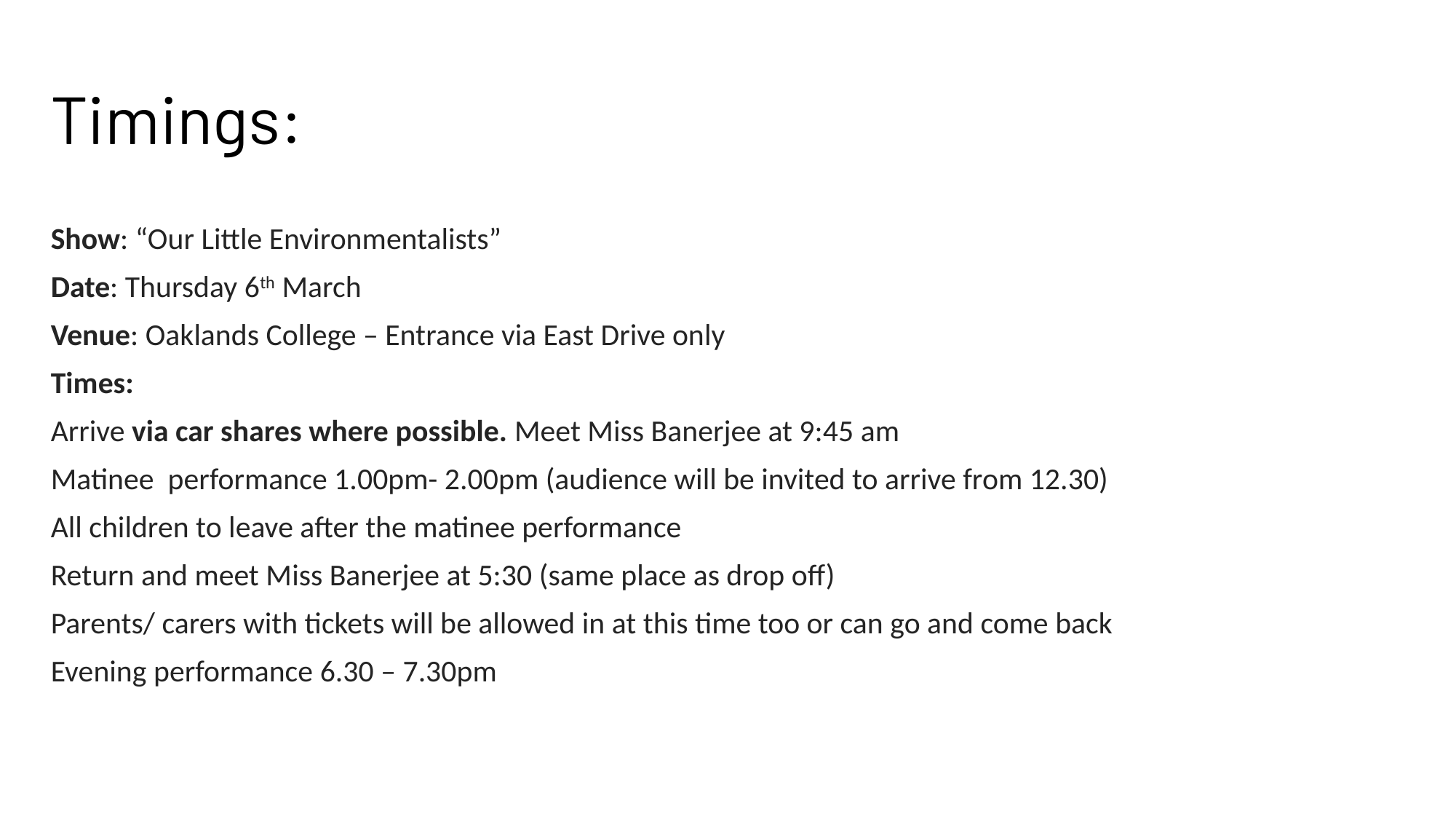

# Timings:
Show: “Our Little Environmentalists”
Date: Thursday 6th March
Venue: Oaklands College – Entrance via East Drive only
Times:
Arrive via car shares where possible. Meet Miss Banerjee at 9:45 am
Matinee  performance 1.00pm- 2.00pm (audience will be invited to arrive from 12.30)
All children to leave after the matinee performance
Return and meet Miss Banerjee at 5:30 (same place as drop off)
Parents/ carers with tickets will be allowed in at this time too or can go and come back
Evening performance 6.30 – 7.30pm